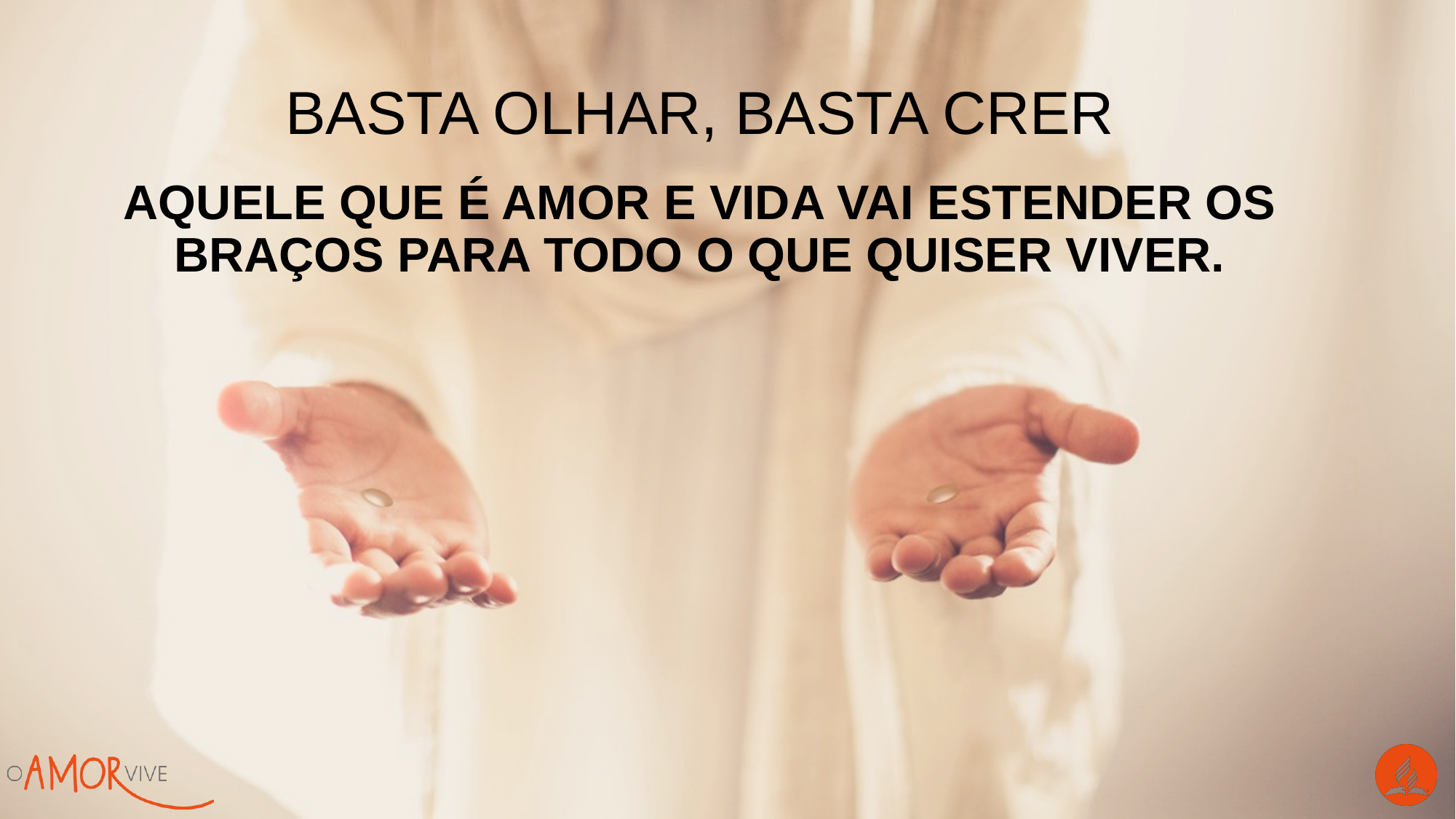

Basta olhar, basta crer
aquele que é amor e vida vai estender os braços para todo o que quiser viver.